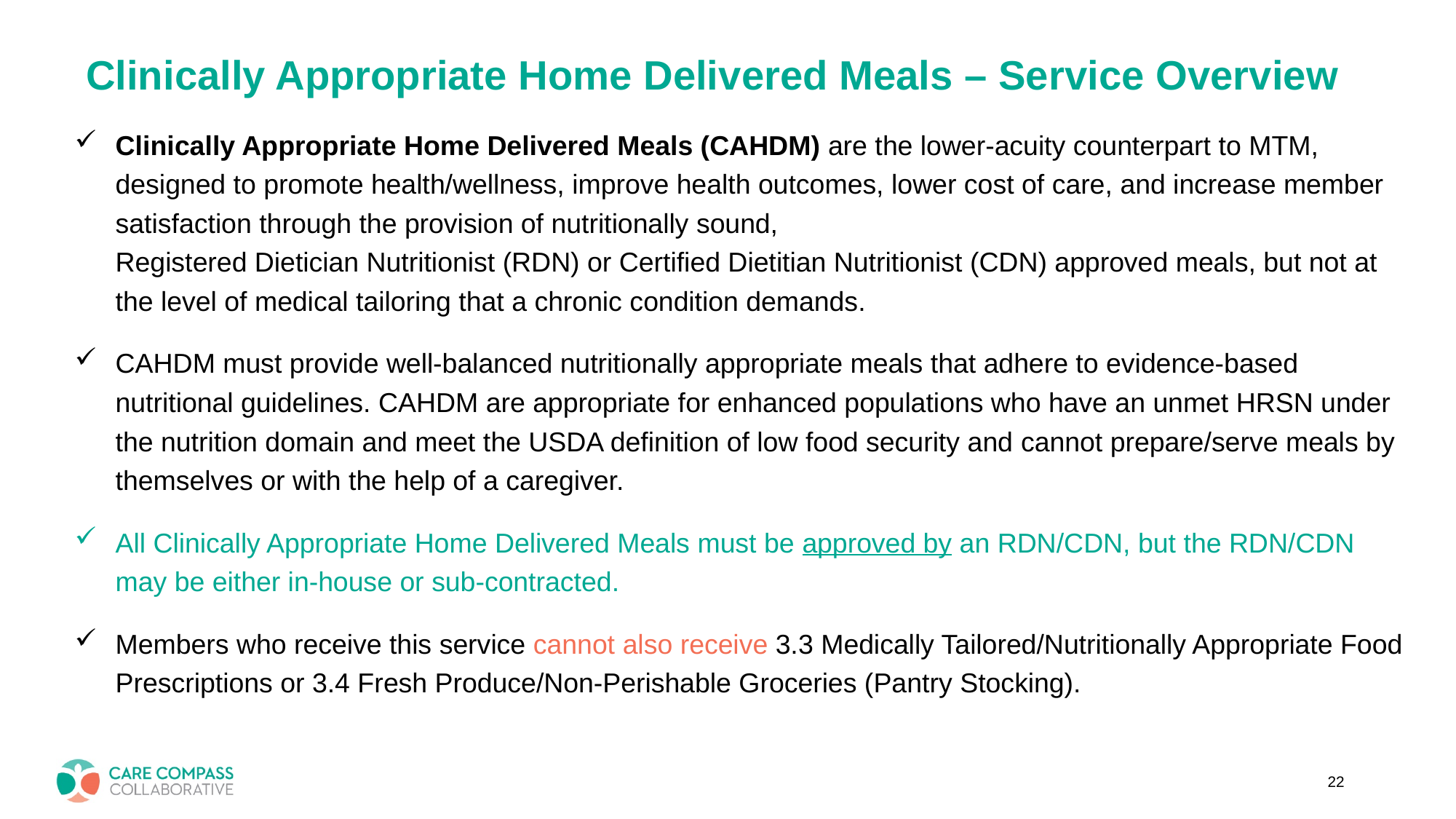

# Clinically Appropriate Home Delivered Meals – Service Overview
Clinically Appropriate Home Delivered Meals (CAHDM) are the lower-acuity counterpart to MTM, designed to promote health/wellness, improve health outcomes, lower cost of care, and increase member satisfaction through the provision of nutritionally sound, 
Registered Dietician Nutritionist (RDN) or Certified Dietitian Nutritionist (CDN) approved meals, but not at the level of medical tailoring that a chronic condition demands.

CAHDM must provide well-balanced nutritionally appropriate meals that adhere to evidence-based nutritional guidelines. CAHDM are appropriate for enhanced populations who have an unmet HRSN under the nutrition domain and meet the USDA definition of low food security and cannot prepare/serve meals by themselves or with the help of a caregiver.

All Clinically Appropriate Home Delivered Meals must be approved by an RDN/CDN, but the RDN/CDN may be either in-house or sub-contracted.

Members who receive this service cannot also receive 3.3 Medically Tailored/Nutritionally Appropriate Food Prescriptions or 3.4 Fresh Produce/Non-Perishable Groceries (Pantry Stocking).
22